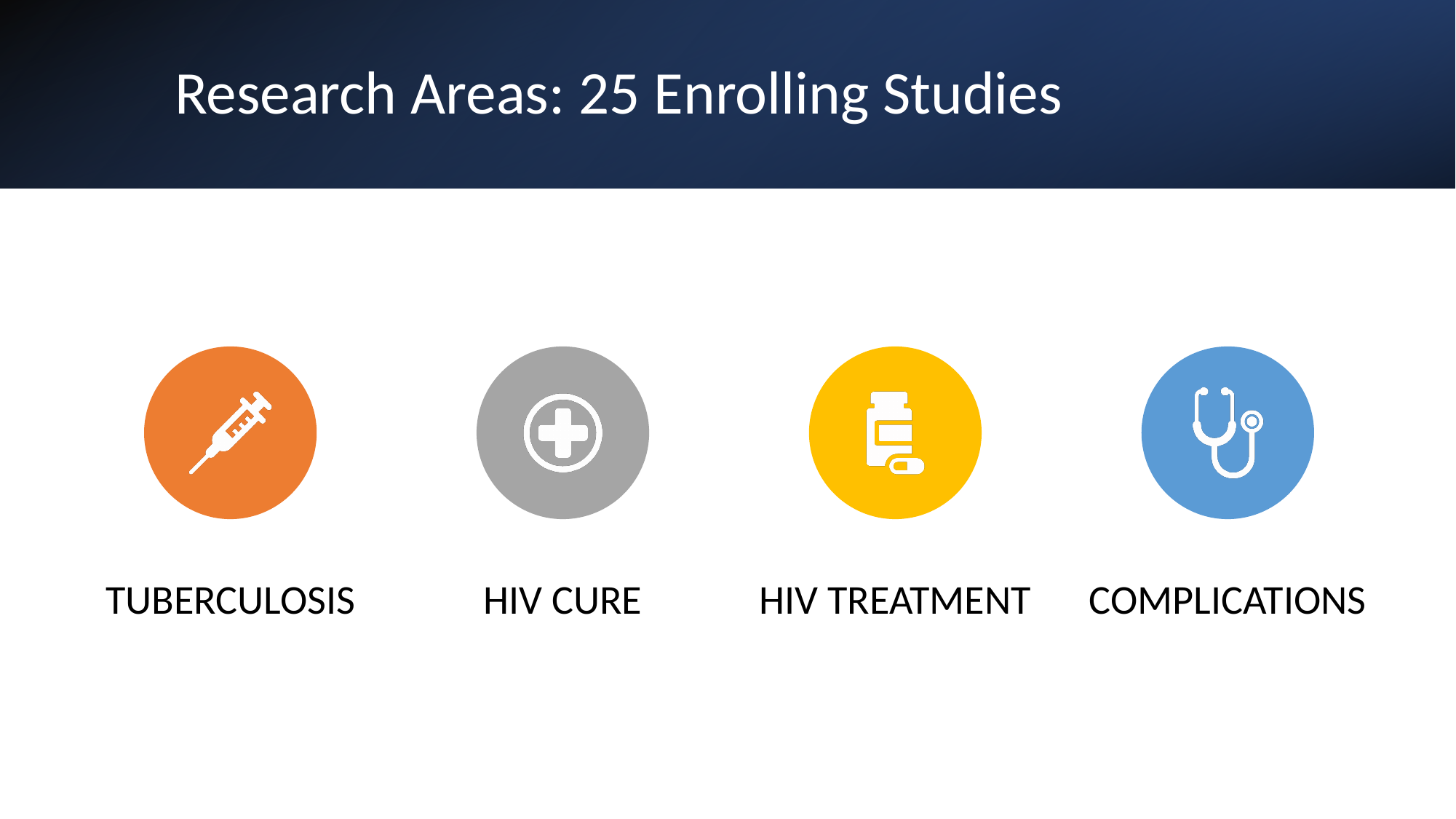

# Research Areas: 25 Enrolling Studies
Tuberculosis
HIV Cure
HIV Treatment
Complications